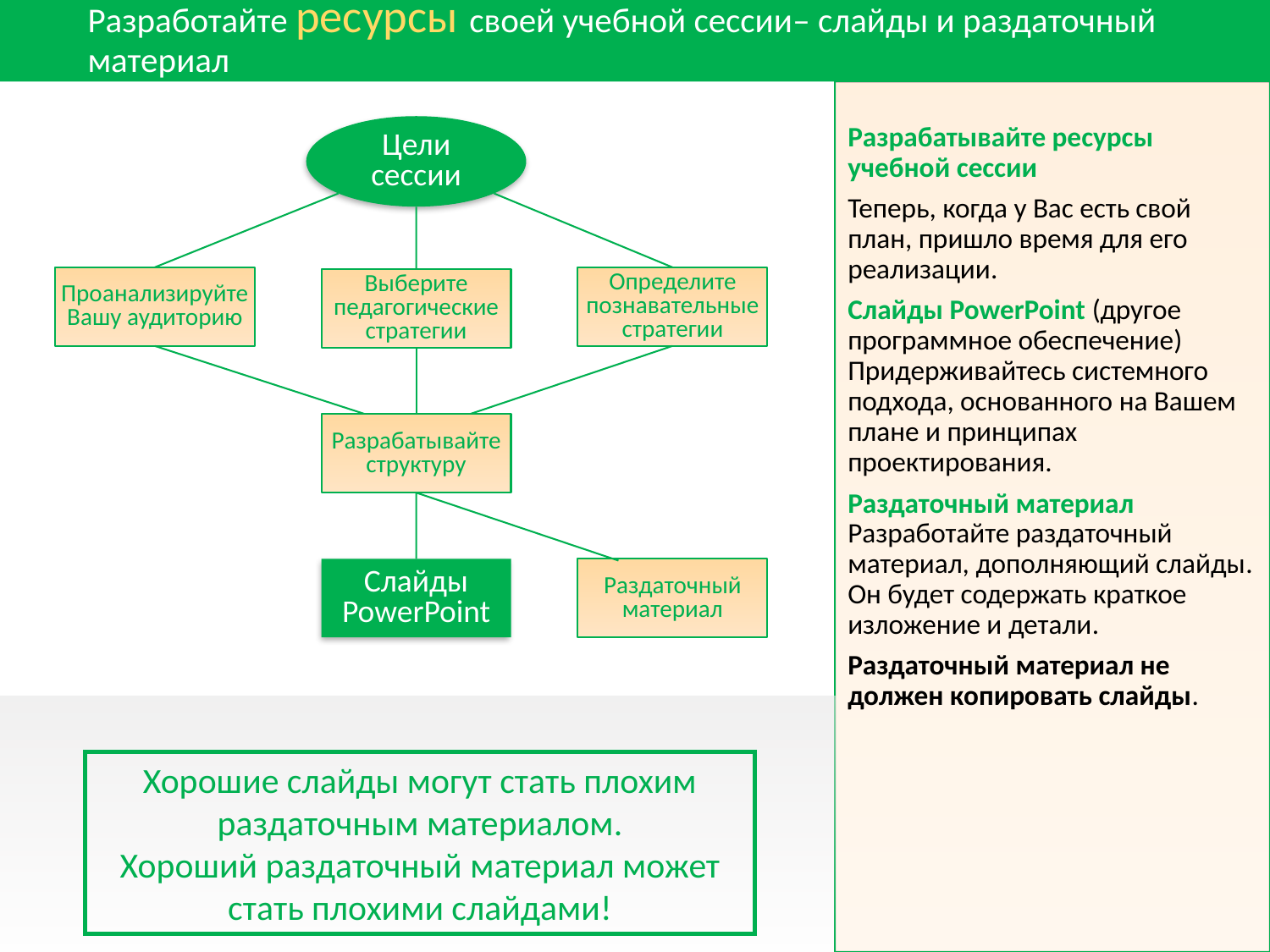

# Разработайте ресурсы своей учебной сессии– слайды и раздаточный материал
Разрабатывайте ресурсы учебной сессии
Теперь, когда у Вас есть свой план, пришло время для его реализации.
Слайды PowerPoint (другое программное обеспечение)
Придерживайтесь системного подхода, основанного на Вашем плане и принципах проектирования.
Раздаточный материал
Разработайте раздаточный материал, дополняющий слайды. Он будет содержать краткое изложение и детали.
Раздаточный материал не должен копировать слайды.

Цели сессии
Проанализируйте Вашу аудиторию
Определите познавательные стратегии
Выберите педагогические стратегии
Разрабатывайте структуру
Раздаточный материал
Слайды PowerPoint

Хорошие слайды могут стать плохим раздаточным материалом.
Хороший раздаточный материал может стать плохими слайдами!